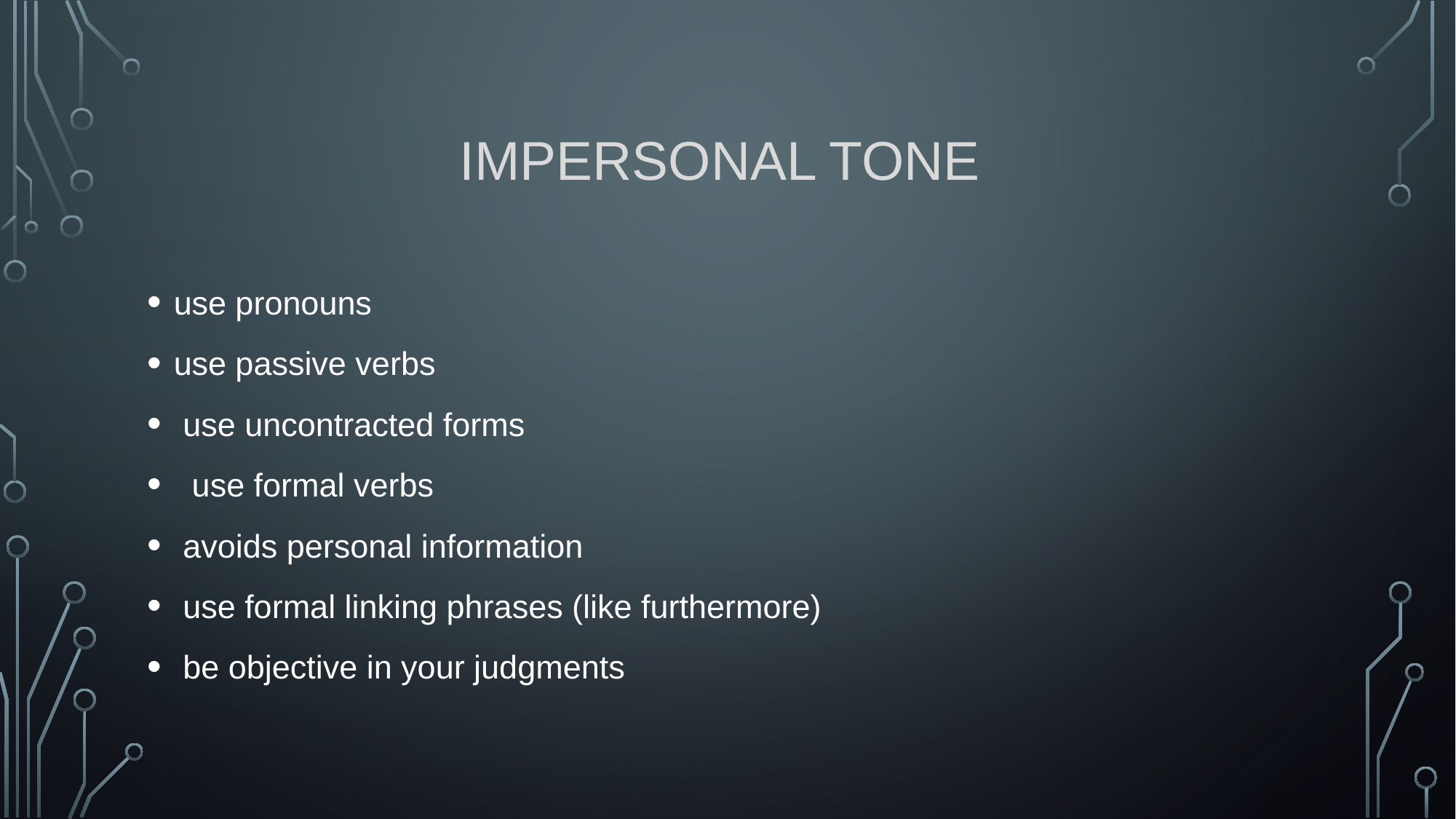

# Impersonal tone
use pronouns
use passive verbs
 use uncontracted forms
  use formal verbs
 avoids personal information
 use formal linking phrases (like furthermore)
 be objective in your judgments